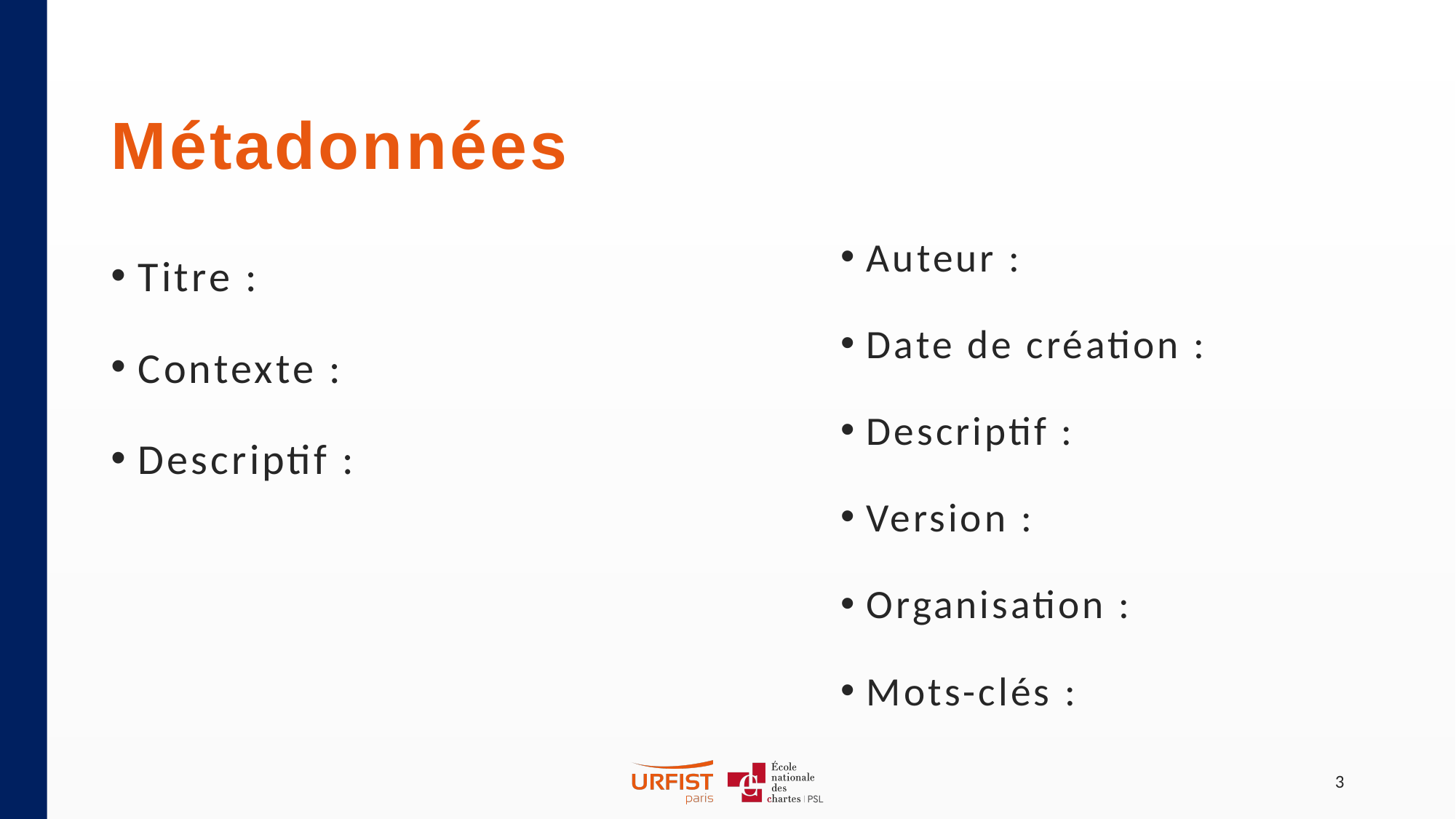

# Métadonnées
Auteur :
Date de création :
Descriptif :
Version :
Organisation :
Mots-clés :

Titre :
Contexte :
Descriptif :

3